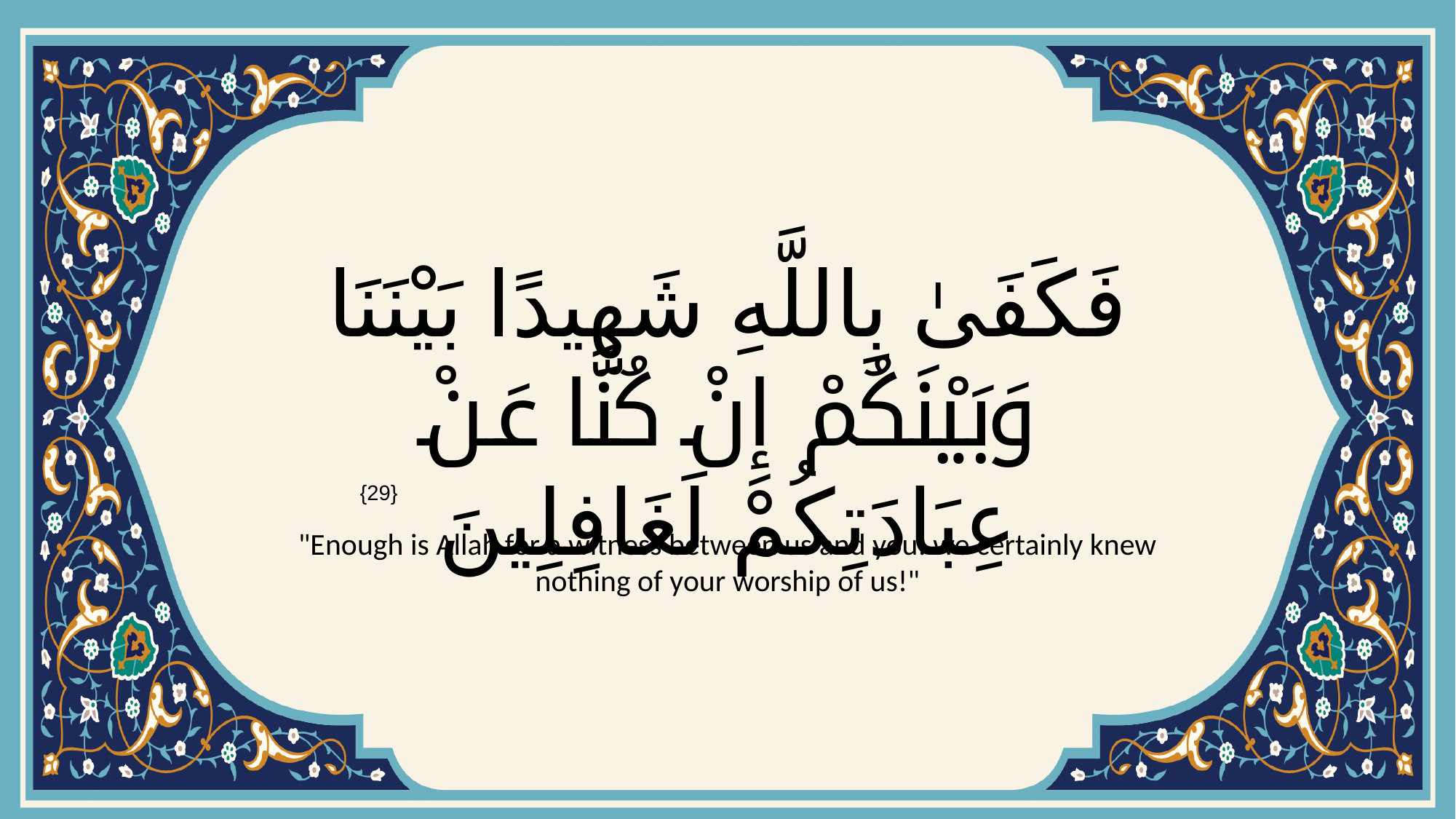

# فَكَفَىٰ بِاللَّهِ شَهِيدًا بَيْنَنَا وَبَيْنَكُمْ إِنْ كُنَّا عَنْ عِبَادَتِكُمْ لَغَافِلِينَ
{29}
"Enough is Allah for a witness between us and you: we certainly knew nothing of your worship of us!"